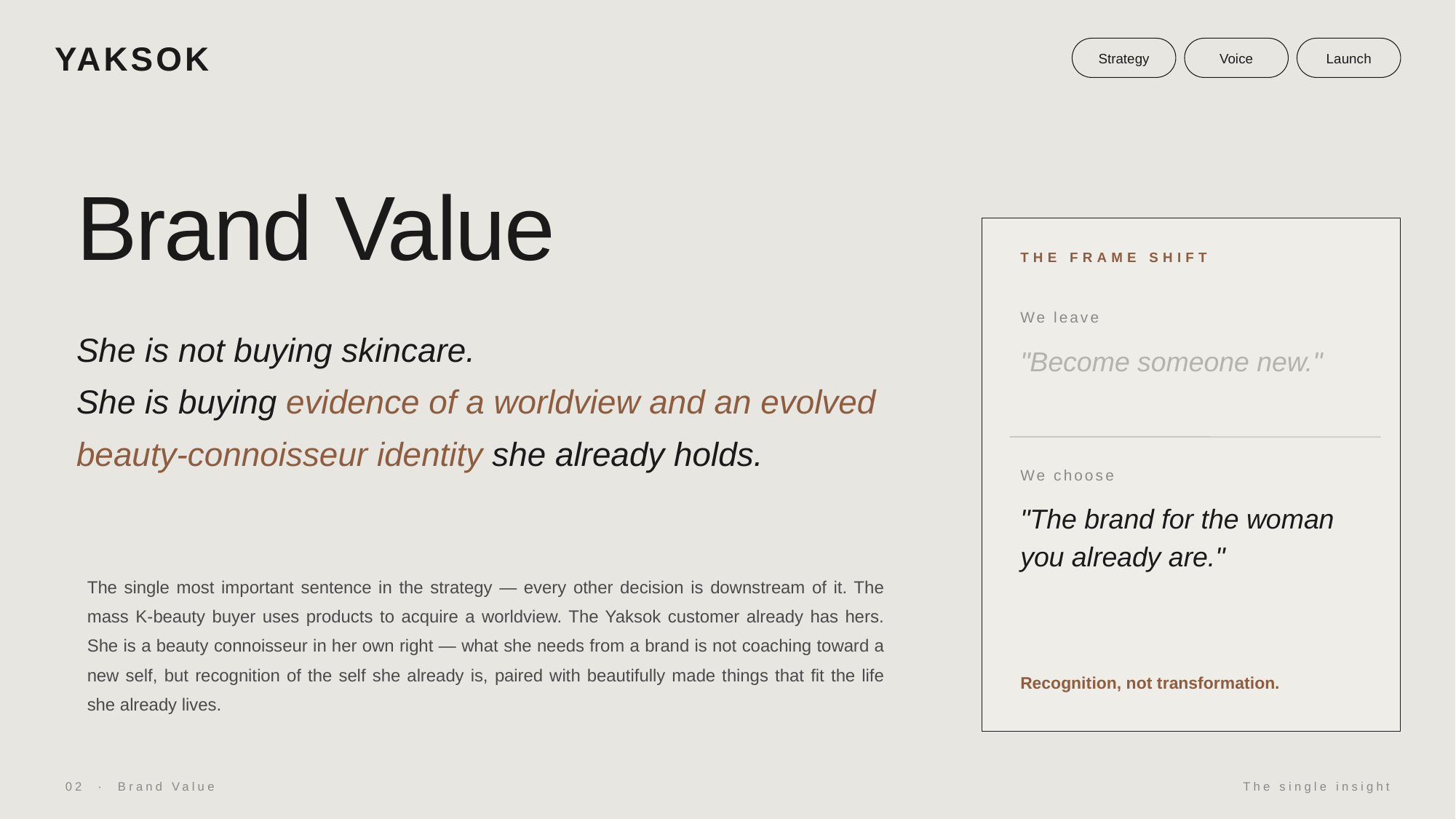

YAKSOK

Strategy

Voice

Launch
Brand Value

THE FRAME SHIFT
We leave
She is not buying skincare.
She is buying evidence of a worldview and an evolved beauty-connoisseur identity she already holds.
"Become someone new."

We choose
"The brand for the woman you already are."
The single most important sentence in the strategy — every other decision is downstream of it. The mass K-beauty buyer uses products to acquire a worldview. The Yaksok customer already has hers. She is a beauty connoisseur in her own right — what she needs from a brand is not coaching toward a new self, but recognition of the self she already is, paired with beautifully made things that fit the life she already lives.
Recognition, not transformation.
02  ·  Brand Value
The single insight